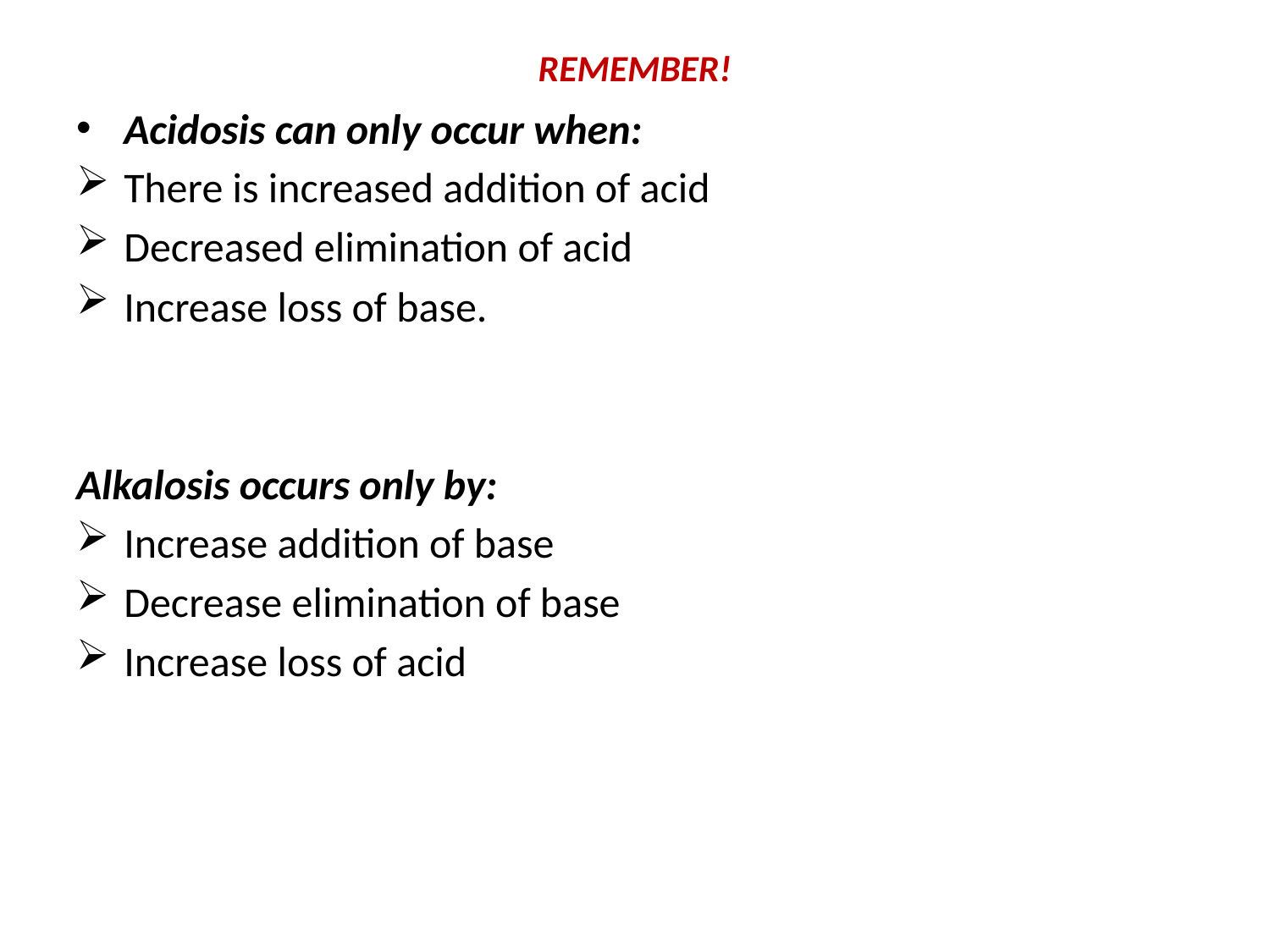

# REMEMBER!
Acidosis can only occur when:
There is increased addition of acid
Decreased elimination of acid
Increase loss of base.

Alkalosis occurs only by:
Increase addition of base
Decrease elimination of base
Increase loss of acid